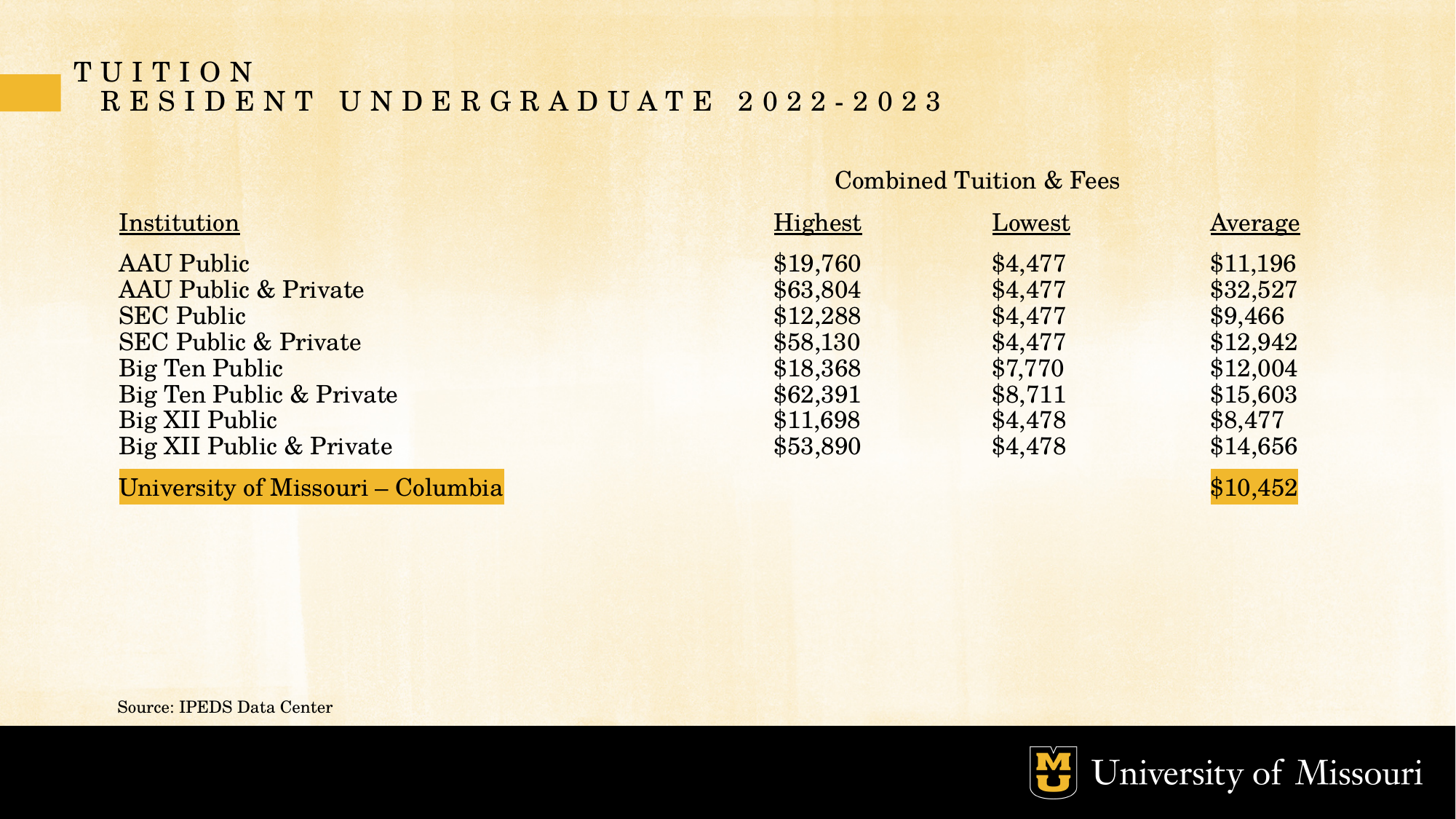

TUITION
RESIDENT UNDERGRADUATE 2022-2023
						         Combined Tuition & Fees
Institution					Highest		Lowest		Average
AAU Public					$19,760		$4,477		$11,196
AAU Public & Private				$63,804		$4,477		$32,527
SEC Public					$12,288		$4,477		$9,466
SEC Public & Private				$58,130		$4,477		$12,942
Big Ten Public					$18,368		$7,770		$12,004
Big Ten Public & Private  				$62,391		$8,711		$15,603
Big XII Public					$11,698		$4,478		$8,477
Big XII Public & Private  				$53,890		$4,478		$14,656
University of Missouri – Columbia							$10,452
Source: IPEDS Data Center